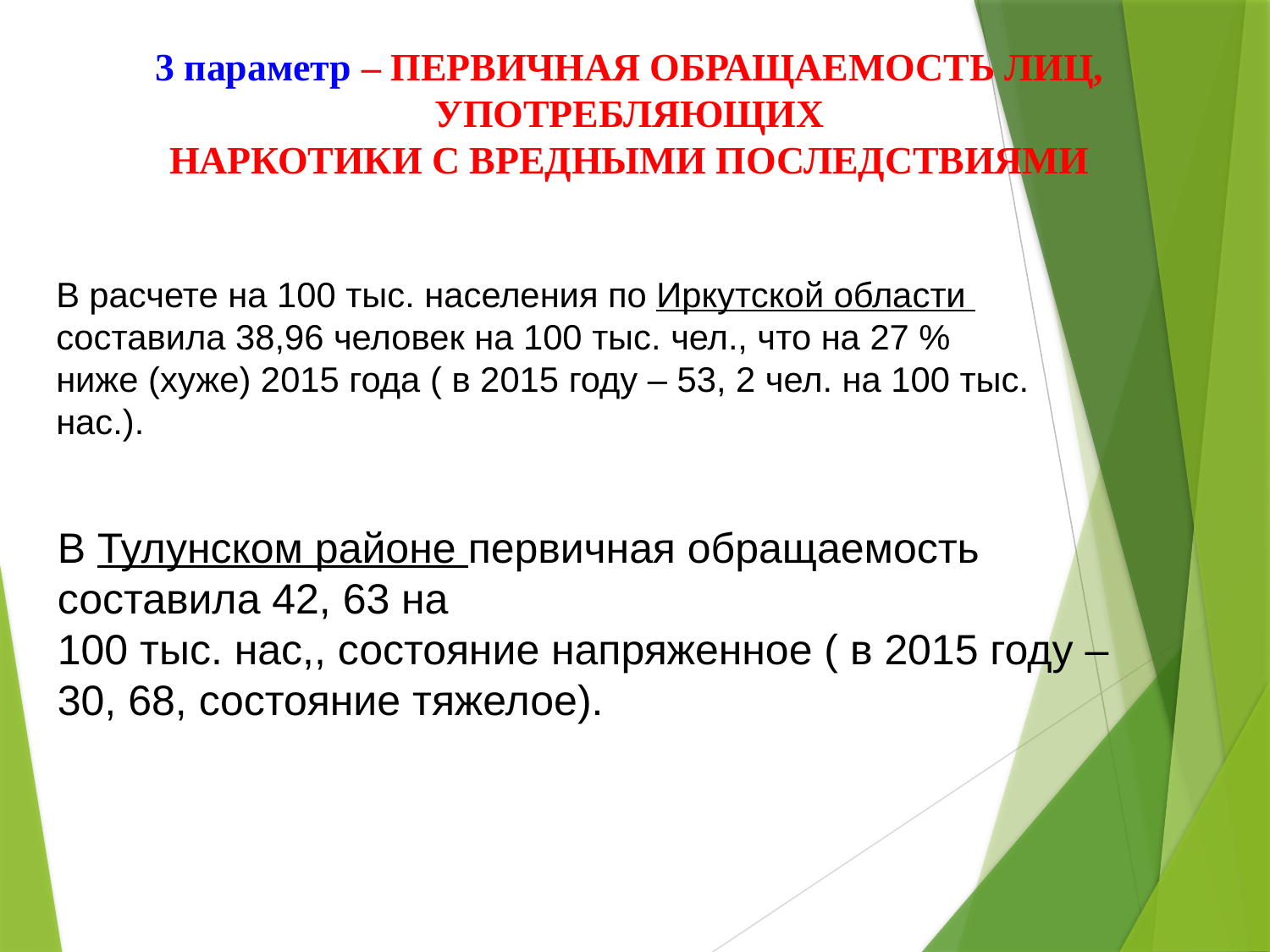

3 параметр – ПЕРВИЧНАЯ ОБРАЩАЕМОСТЬ ЛИЦ, УПОТРЕБЛЯЮЩИХ
НАРКОТИКИ С ВРЕДНЫМИ ПОСЛЕДСТВИЯМИ
В расчете на 100 тыс. населения по Иркутской области
составила 38,96 человек на 100 тыс. чел., что на 27 %
ниже (хуже) 2015 года ( в 2015 году – 53, 2 чел. на 100 тыс.
нас.).
В Тулунском районе первичная обращаемость составила 42, 63 на
100 тыс. нас,, состояние напряженное ( в 2015 году – 30, 68, состояние тяжелое).